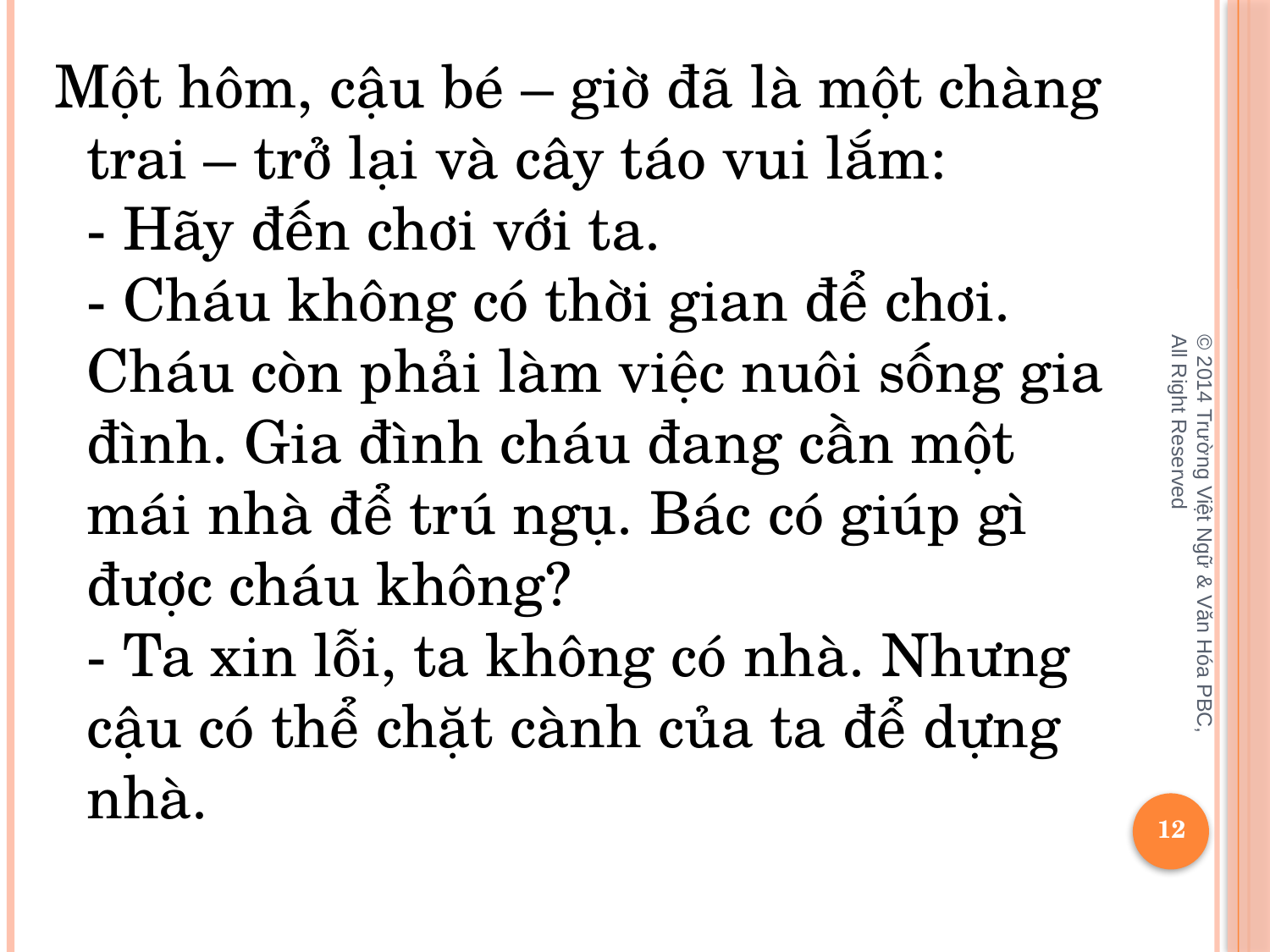

Một hôm, cậu bé – giờ đã là một chàng trai – trở lại và cây táo vui lắm:
- Hãy đến chơi với ta.
- Cháu không có thời gian để chơi. Cháu còn phải làm việc nuôi sống gia đình. Gia đình cháu đang cần một mái nhà để trú ngụ. Bác có giúp gì được cháu không?
- Ta xin lỗi, ta không có nhà. Nhưng cậu có thể chặt cành của ta để dựng nhà.
© 2014 Trường Việt Ngữ & Văn Hóa PBC, All Right Reserved
12